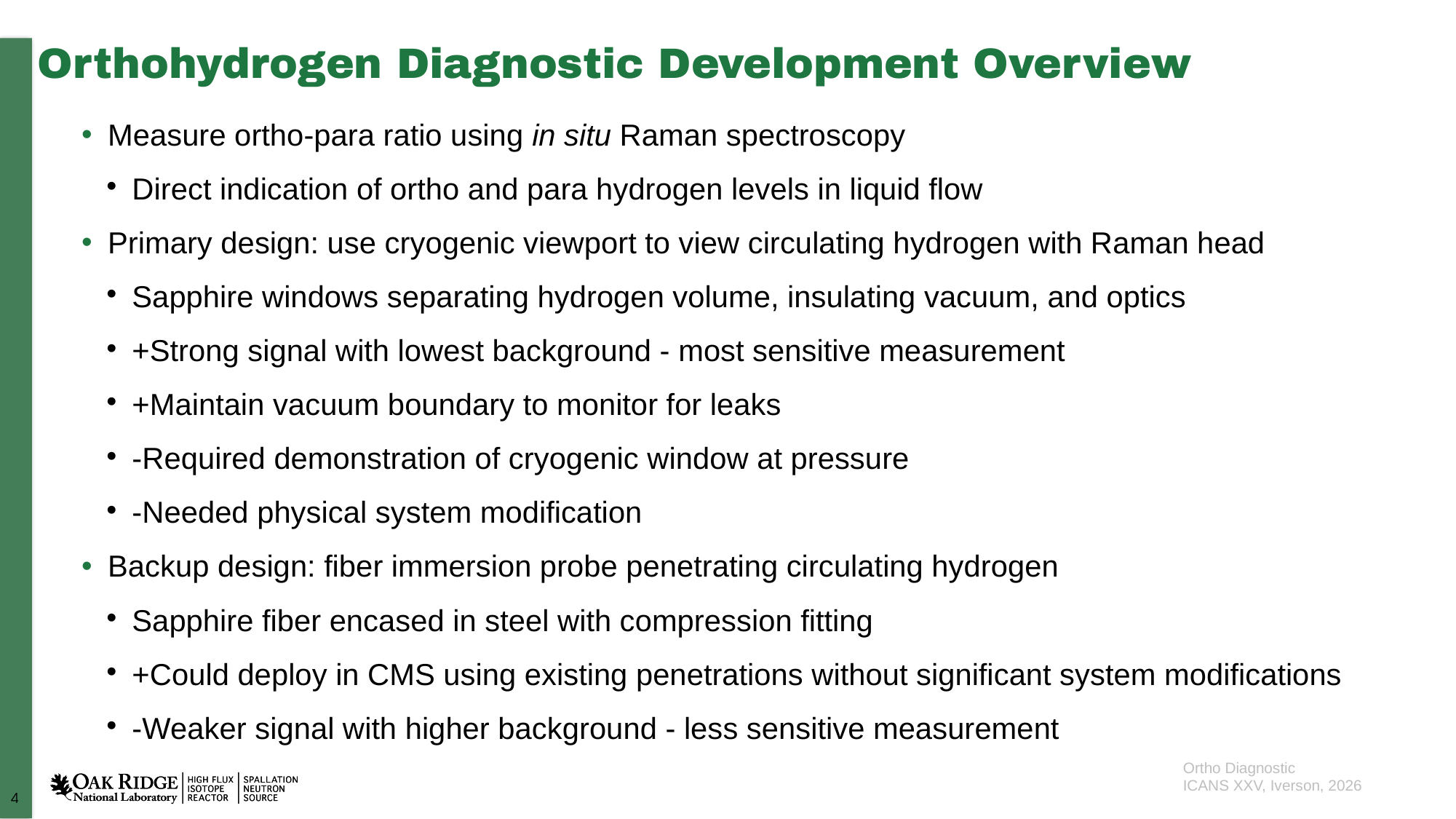

Orthohydrogen Diagnostic Development Overview
Measure ortho-para ratio using in situ Raman spectroscopy
Direct indication of ortho and para hydrogen levels in liquid flow
Primary design: use cryogenic viewport to view circulating hydrogen with Raman head
Sapphire windows separating hydrogen volume, insulating vacuum, and optics
+Strong signal with lowest background - most sensitive measurement
+Maintain vacuum boundary to monitor for leaks
-Required demonstration of cryogenic window at pressure
-Needed physical system modification
Backup design: fiber immersion probe penetrating circulating hydrogen
Sapphire fiber encased in steel with compression fitting
+Could deploy in CMS using existing penetrations without significant system modifications
-Weaker signal with higher background - less sensitive measurement